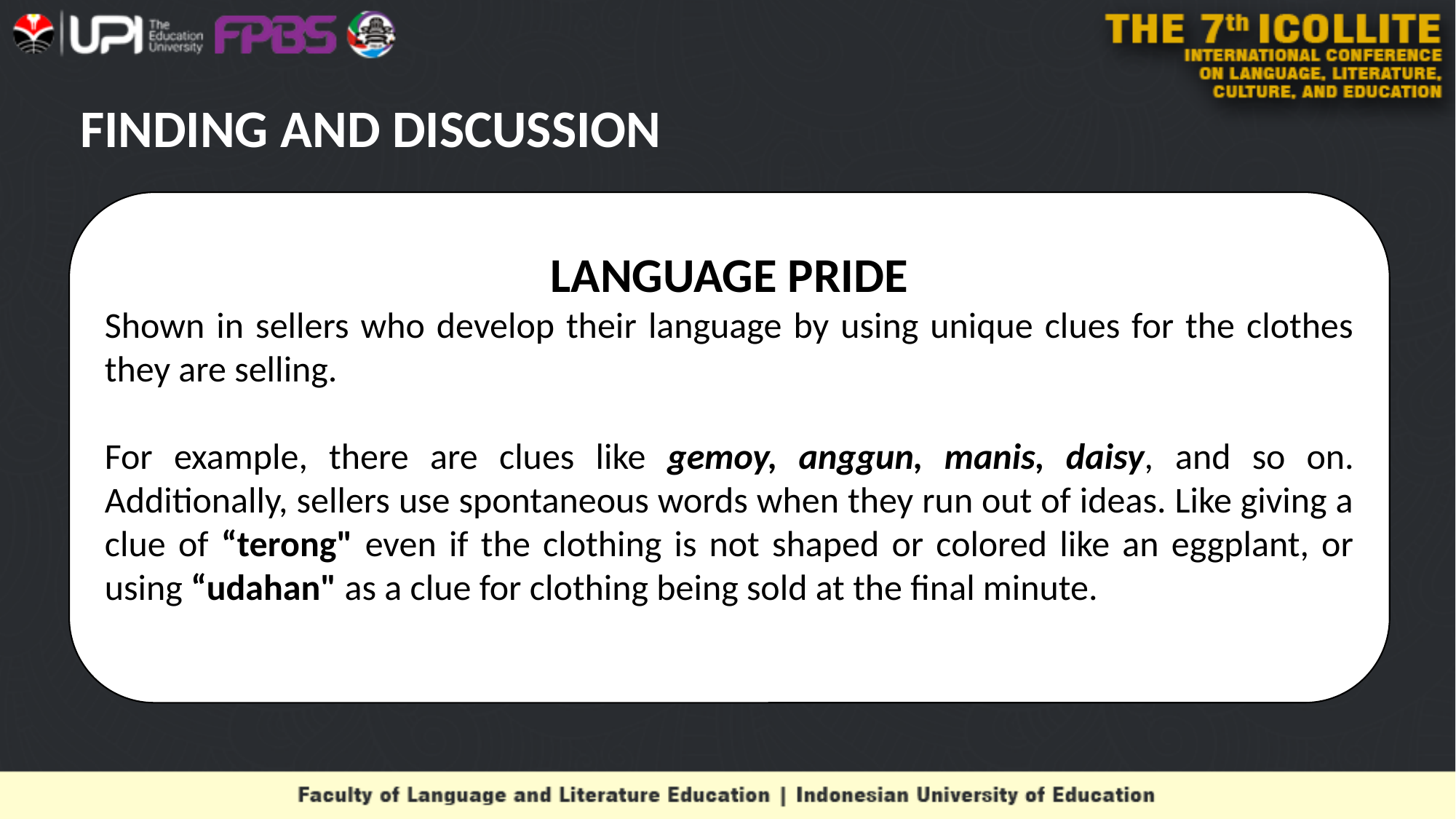

# FINDING AND DISCUSSION
LANGUAGE PRIDE
Shown in sellers who develop their language by using unique clues for the clothes they are selling.

For example, there are clues like gemoy, anggun, manis, daisy, and so on. Additionally, sellers use spontaneous words when they run out of ideas. Like giving a clue of “terong" even if the clothing is not shaped or colored like an eggplant, or using “udahan" as a clue for clothing being sold at the final minute.